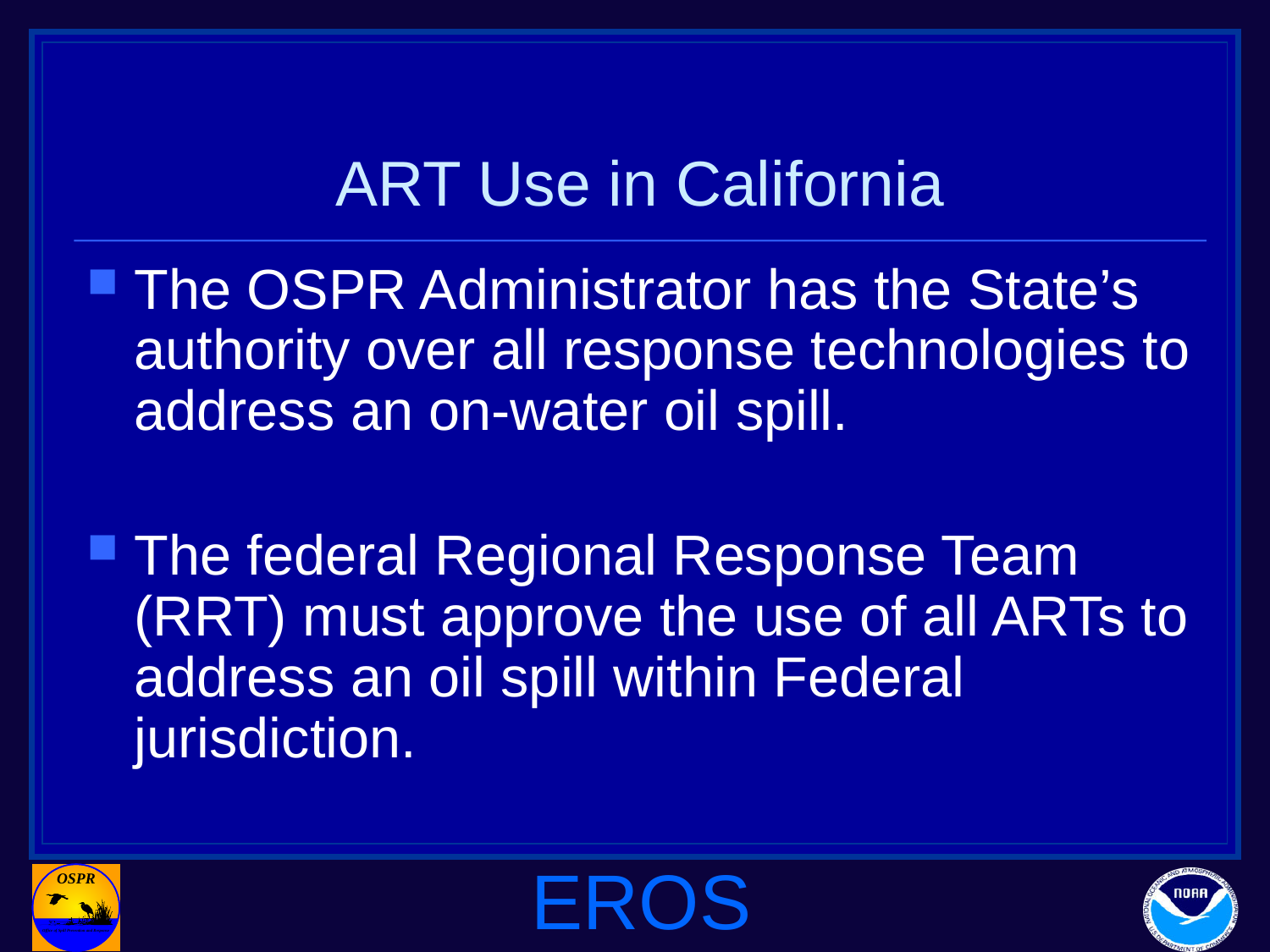

# ART Use in California
The OSPR Administrator has the State’s authority over all response technologies to address an on-water oil spill.

The federal Regional Response Team (RRT) must approve the use of all ARTs to address an oil spill within Federal jurisdiction.